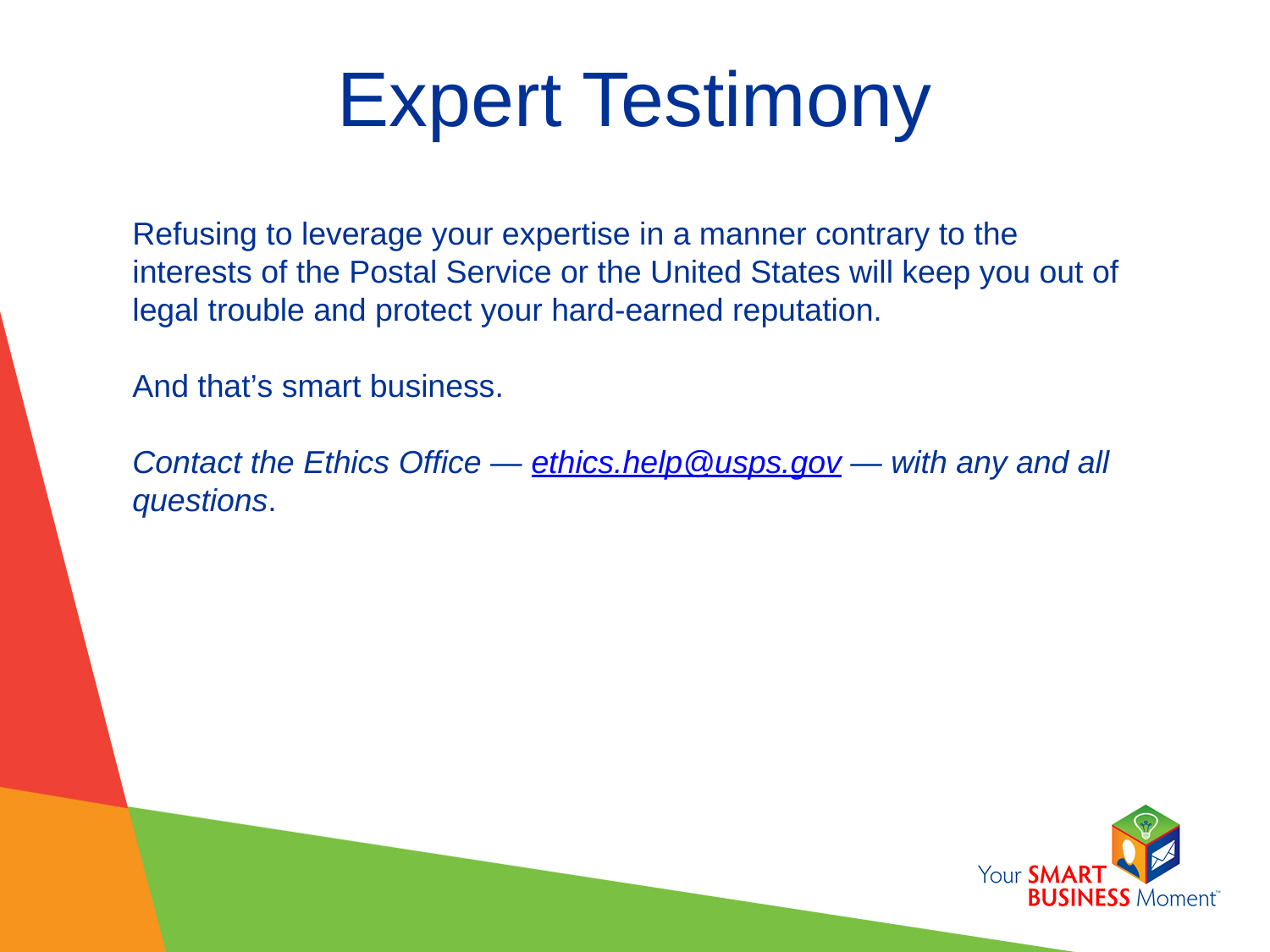

Expert Testimony
Refusing to leverage your expertise in a manner contrary to the interests of the Postal Service or the United States will keep you out of legal trouble and protect your hard-earned reputation.

And that’s smart business.

Contact the Ethics Office — ethics.help@usps.gov — with any and all questions.